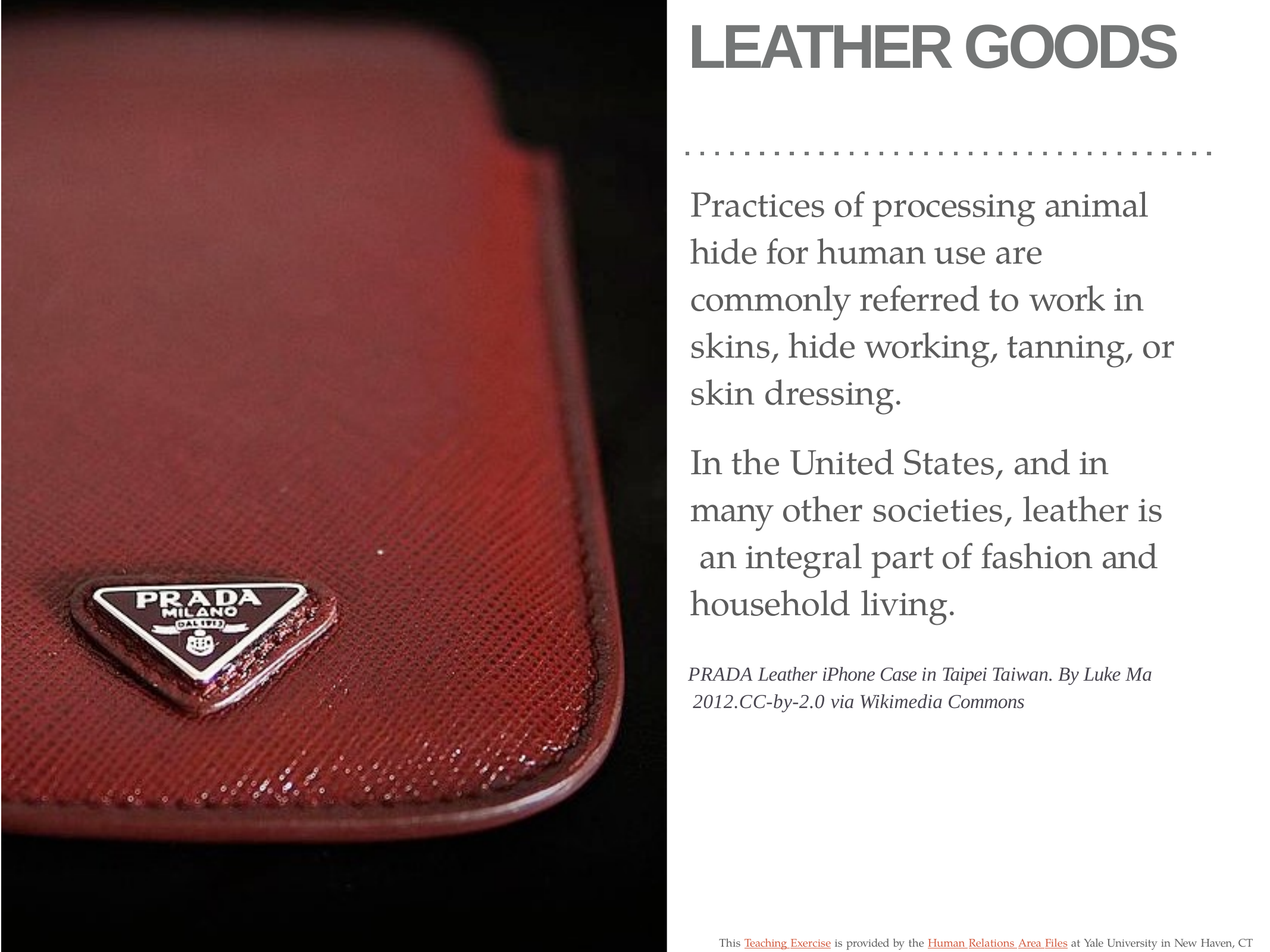

# LEATHER GOODS

Practices of processing animal  hide for human use are  commonly referred to work in  skins, hide working, tanning, or  skin dressing.
In the United States, and in  many other societies, leather is  an integral part of fashion and  household living.
PRADA Leather iPhone Case in Taipei Taiwan. By Luke Ma  2012.CC-by-2.0 via Wikimedia Commons
This Teaching Exercise is provided by the Human Relations Area Files at Yale University in New Haven, CT